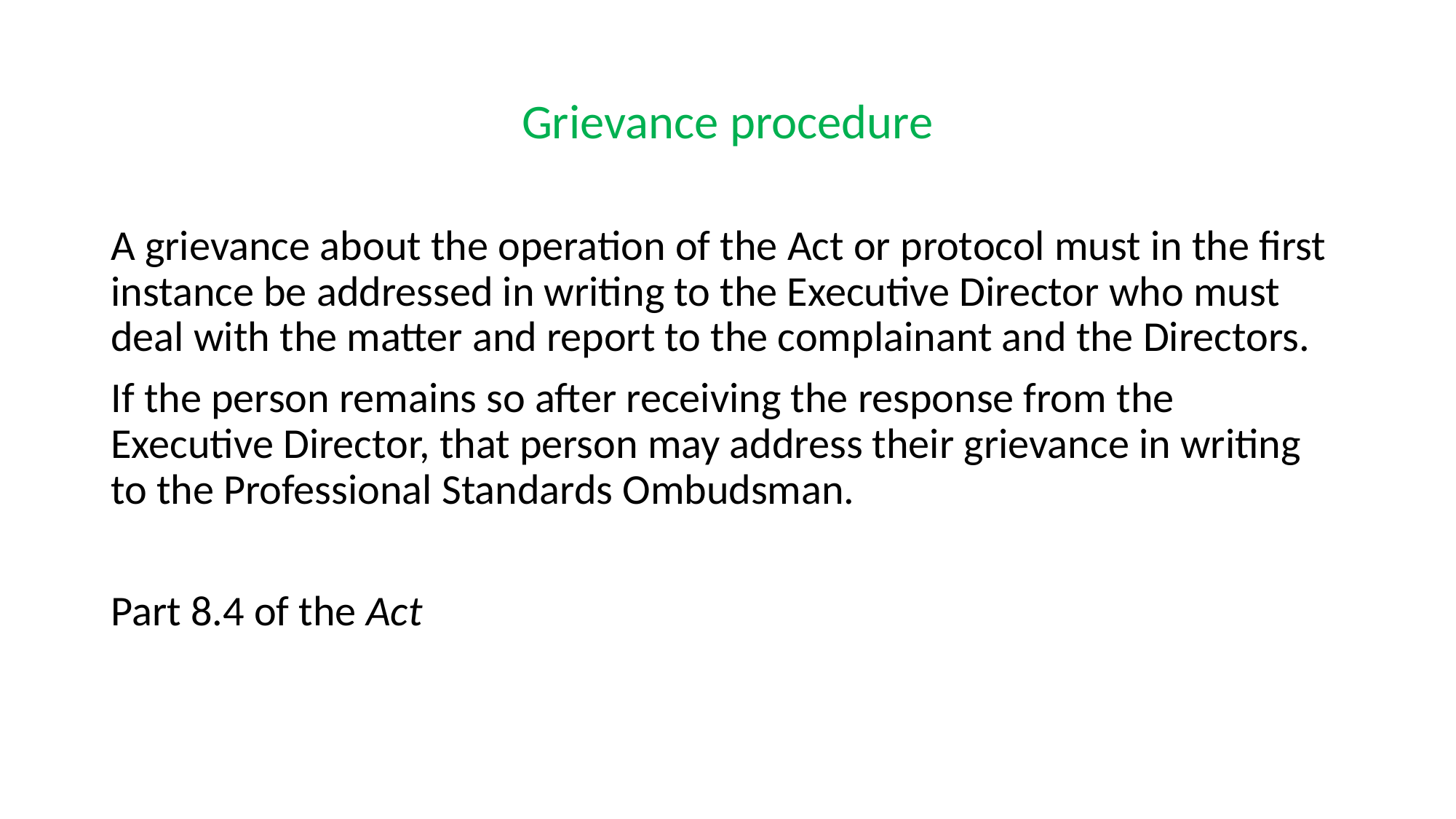

# Grievance procedure
A grievance about the operation of the Act or protocol must in the first instance be addressed in writing to the Executive Director who must deal with the matter and report to the complainant and the Directors.
If the person remains so after receiving the response from the Executive Director, that person may address their grievance in writing to the Professional Standards Ombudsman.

Part 8.4 of the Act